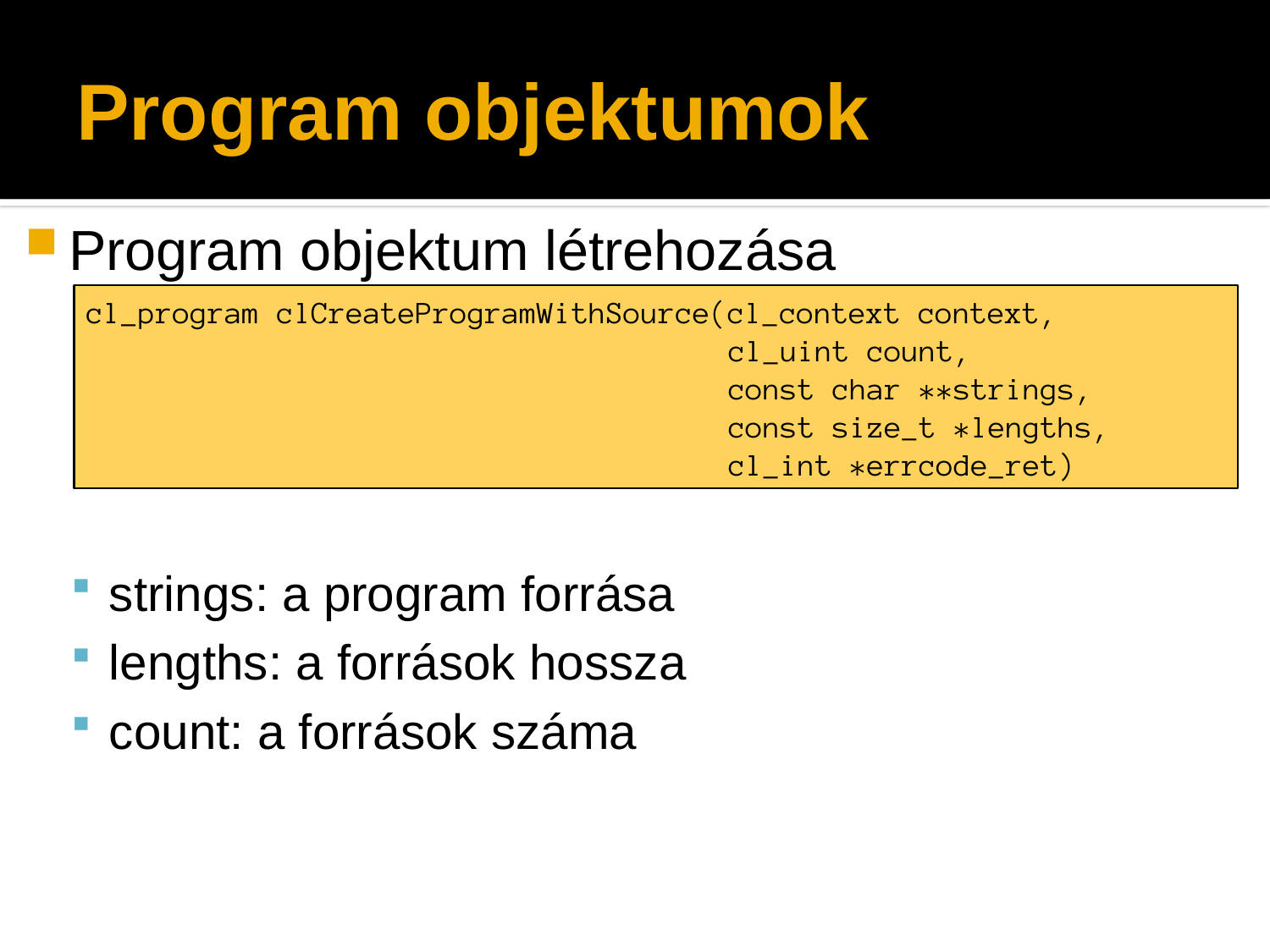

# Program objektumok
Program objektum létrehozása

strings: a program forrása
lengths: a források hossza
count: a források száma
cl_program clCreateProgramWithSource(cl_context context,
                                     cl_uint count,
                                     const char **strings,
                                     const size_t *lengths,
                                     cl_int *errcode_ret)